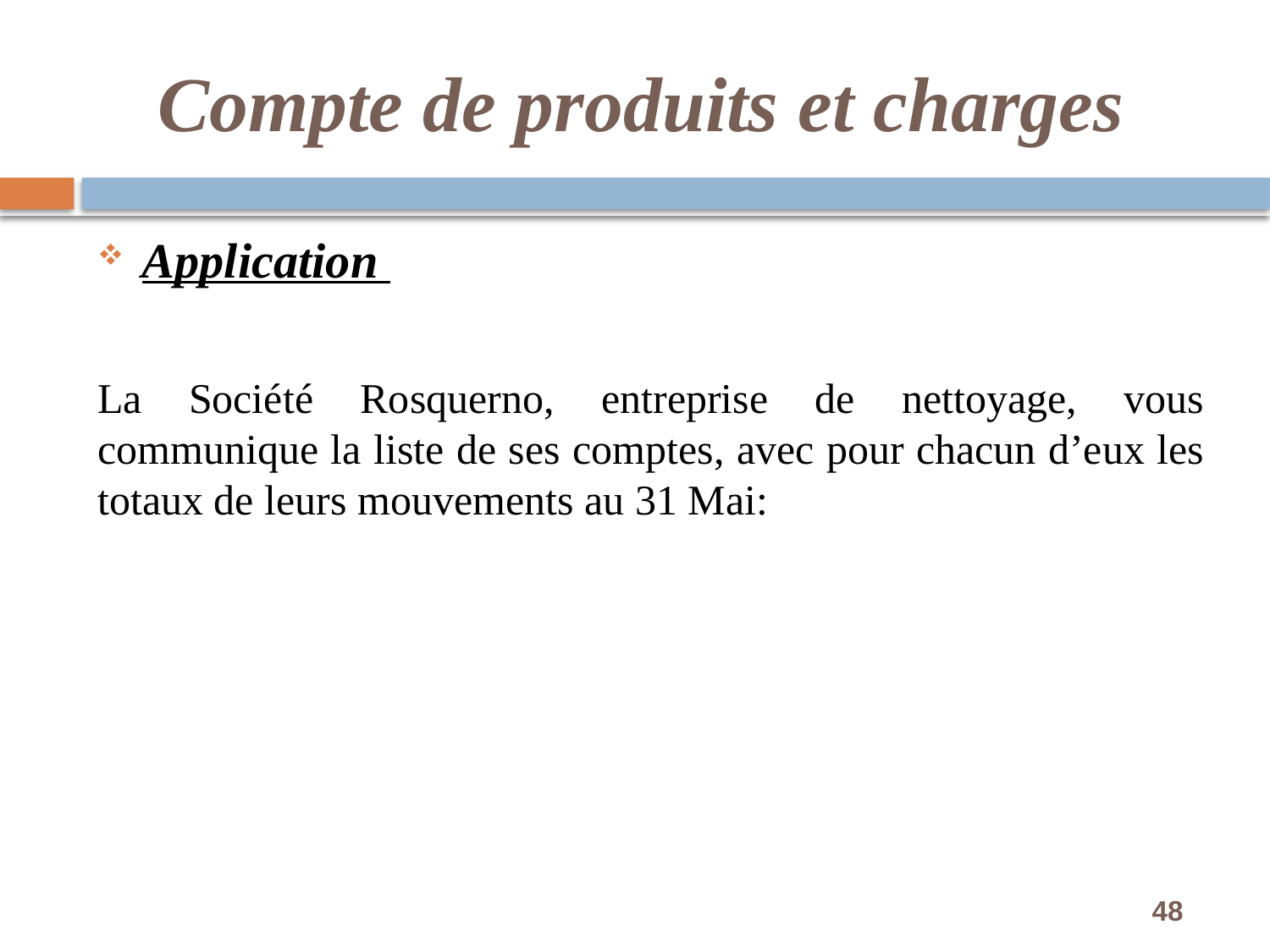

# Compte de produits et charges
Application

La Société Rosquerno, entreprise de nettoyage, vous communique la liste de ses comptes, avec pour chacun d’eux les totaux de leurs mouvements au 31 Mai:

48